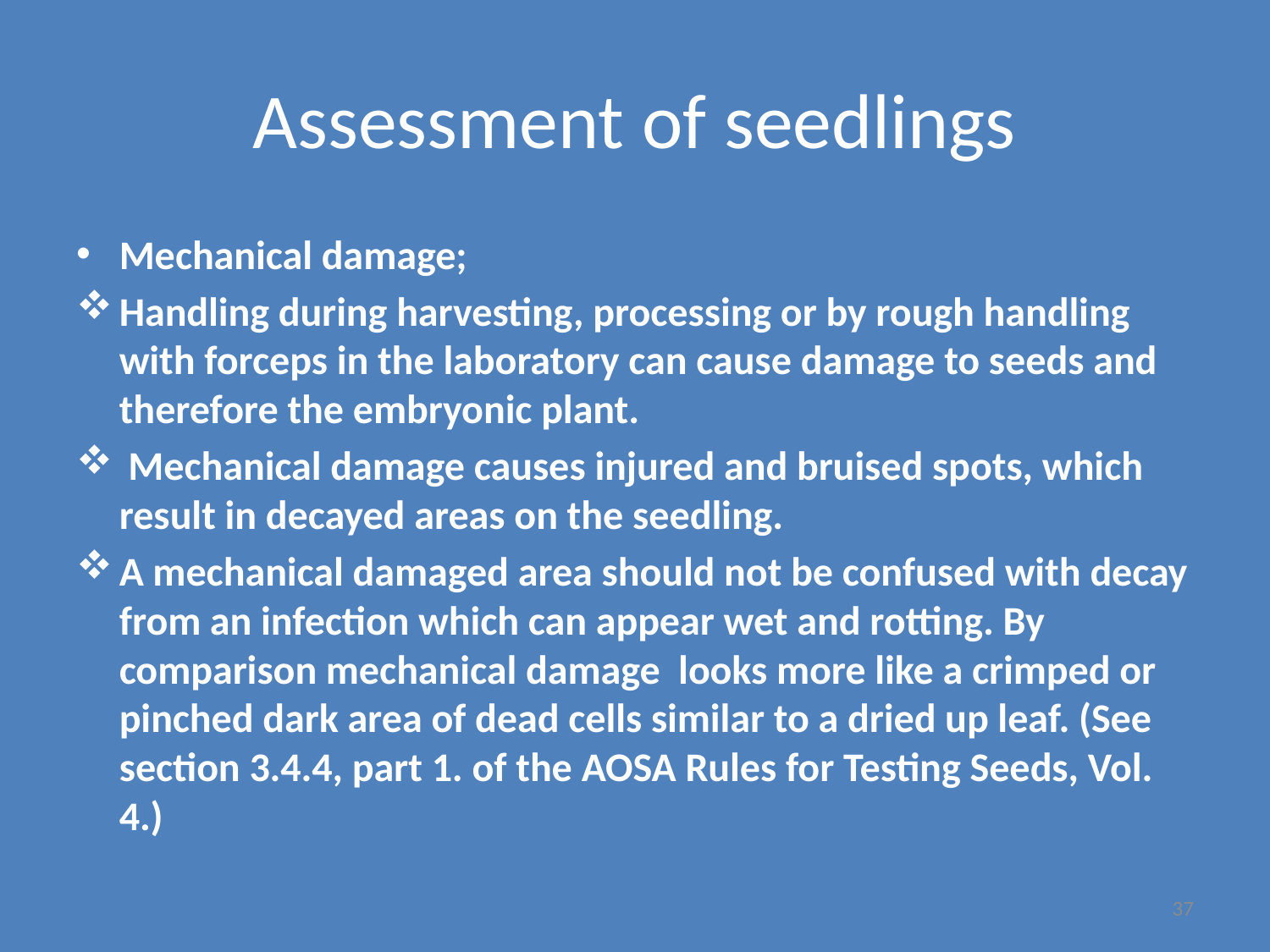

# Assessment of seedlings
Mechanical damage;
Handling during harvesting, processing or by rough handling with forceps in the laboratory can cause damage to seeds and therefore the embryonic plant.
 Mechanical damage causes injured and bruised spots, which result in decayed areas on the seedling.
A mechanical damaged area should not be confused with decay from an infection which can appear wet and rotting. By comparison mechanical damage  looks more like a crimped or pinched dark area of dead cells similar to a dried up leaf. (See section 3.4.4, part 1. of the AOSA Rules for Testing Seeds, Vol. 4.)

37